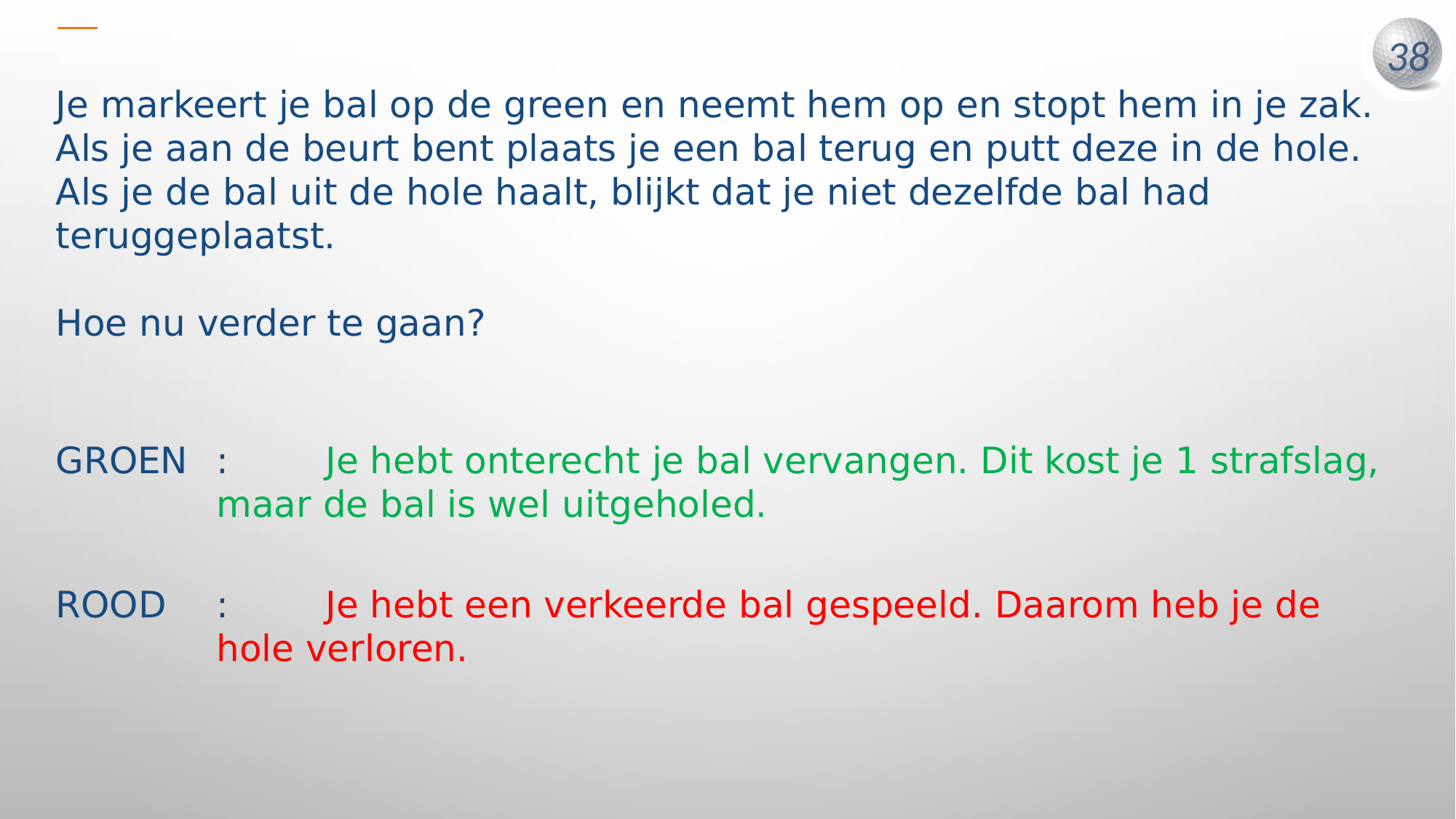

Je markeert je bal op de green en neemt hem op en stopt hem in je zak. Als je aan de beurt bent plaats je een bal terug en putt deze in de hole. Als je de bal uit de hole haalt, blijkt dat je niet dezelfde bal had teruggeplaatst.

Hoe nu verder te gaan?
GROEN	:	Je hebt onterecht je bal vervangen. Dit kost je 1 strafslag, maar de bal is wel uitgeholed.

ROOD	:	Je hebt een verkeerde bal gespeeld. Daarom heb je de hole verloren.